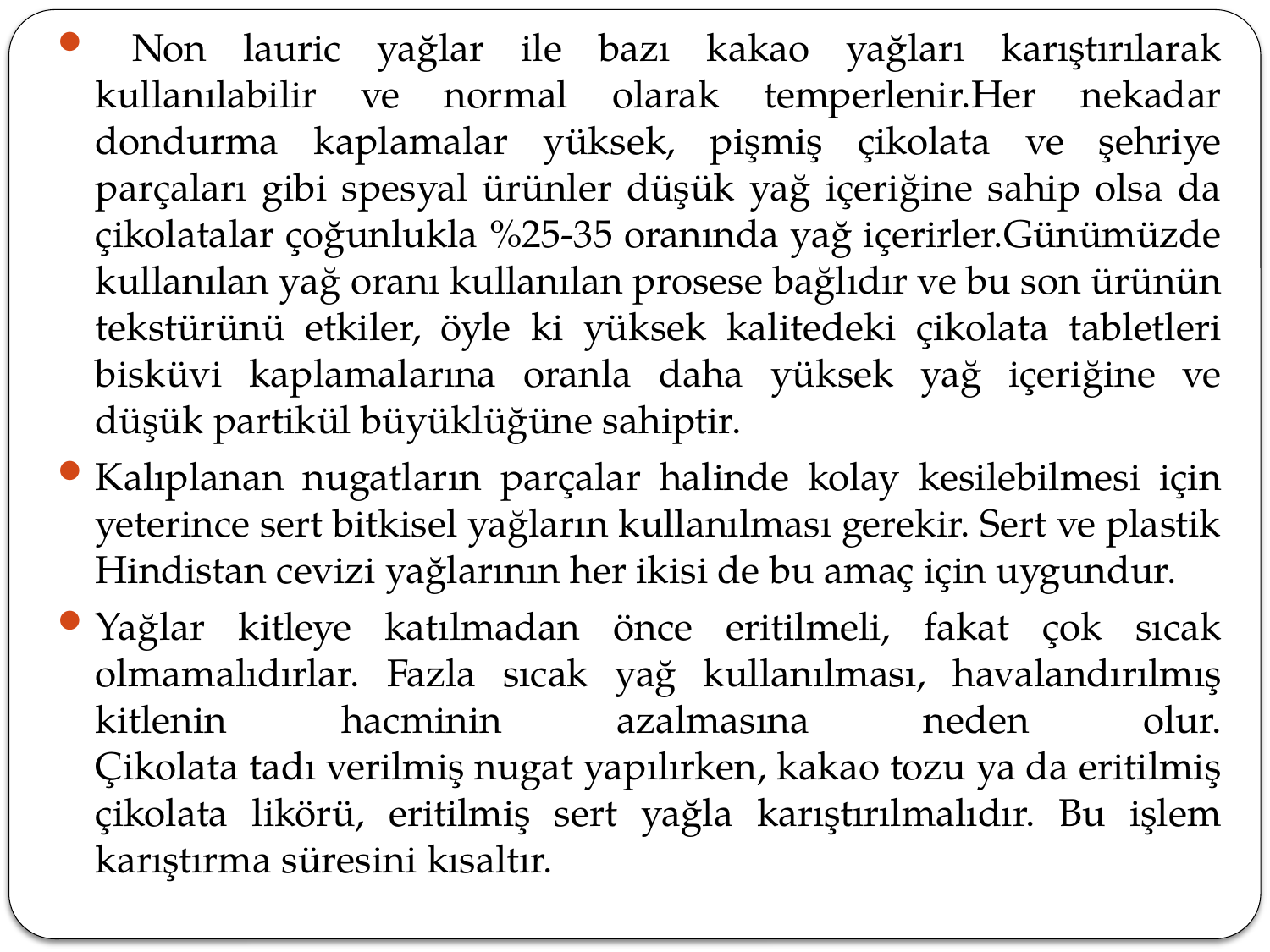

Non lauric yağlar ile bazı kakao yağları karıştırılarak kullanılabilir ve normal olarak temperlenir.Her nekadar dondurma kaplamalar yüksek, pişmiş çikolata ve şehriye parçaları gibi spesyal ürünler düşük yağ içeriğine sahip olsa da çikolatalar çoğunlukla %25-35 oranında yağ içerirler.Günümüzde kullanılan yağ oranı kullanılan prosese bağlıdır ve bu son ürünün tekstürünü etkiler, öyle ki yüksek kalitedeki çikolata tabletleri bisküvi kaplamalarına oranla daha yüksek yağ içeriğine ve düşük partikül büyüklüğüne sahiptir.
Kalıplanan nugatların parçalar halinde kolay kesilebilmesi için yeterince sert bitkisel yağların kullanılması gerekir. Sert ve plastik Hindistan cevizi yağlarının her ikisi de bu amaç için uygundur.
Yağlar kitleye katılmadan önce eritilmeli, fakat çok sıcak olmamalıdırlar. Fazla sıcak yağ kullanılması, havalandırılmış kitlenin hacminin azalmasına neden olur.
Çikolata tadı verilmiş nugat yapılırken, kakao tozu ya da eritilmiş çikolata likörü, eritilmiş sert yağla karıştırılmalıdır. Bu işlem karıştırma süresini kısaltır.